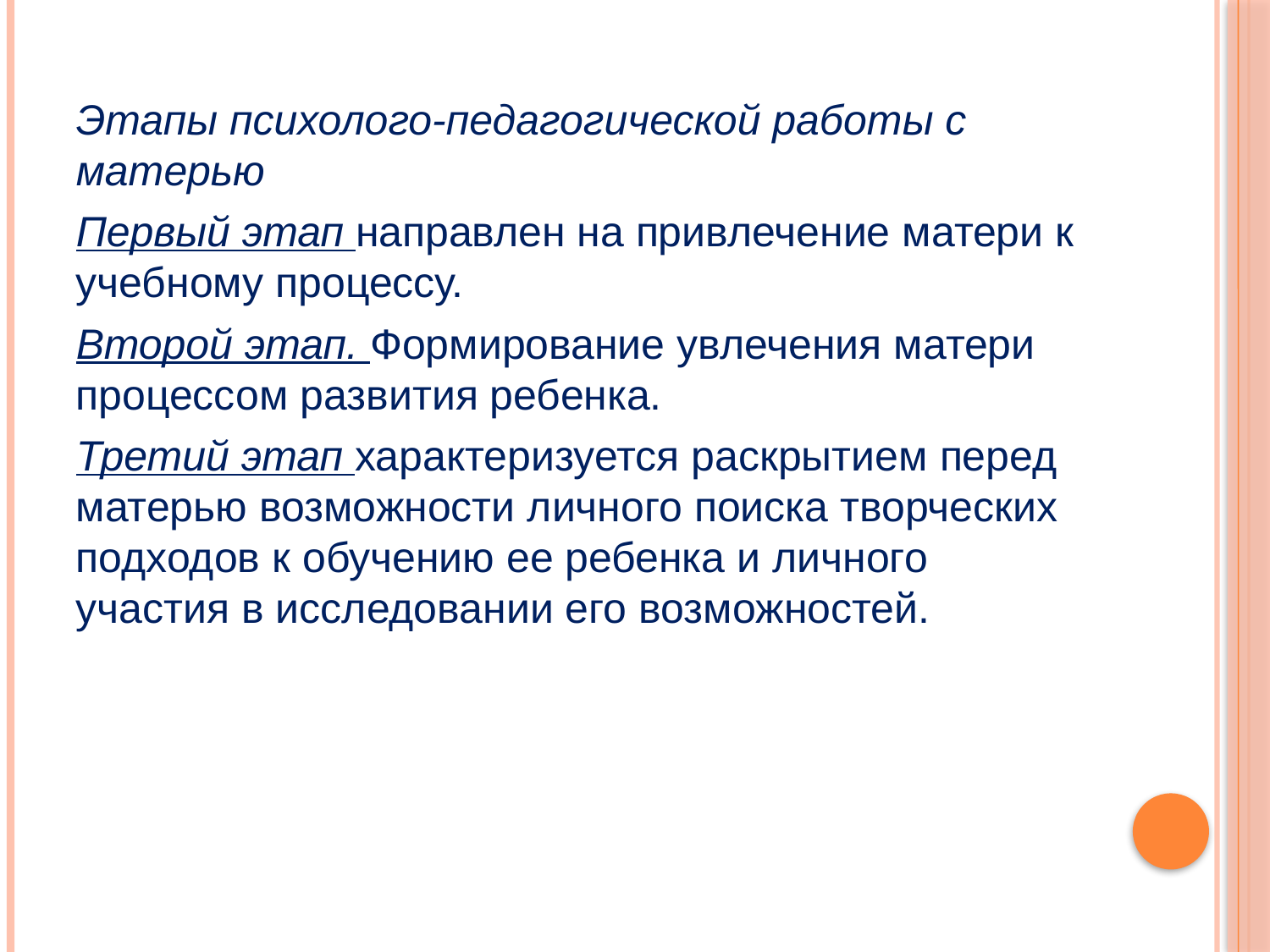

Этапы психолого-педагогической работы с матерью
Первый этап направлен на привлечение матери к учебному процессу.
Второй этап. Формирование увлечения матери процессом развития ребенка.
Третий этап характеризуется раскрытием перед матерью возможности личного поиска творческих подходов к обучению ее ребенка и личного участия в исследовании его возможностей.